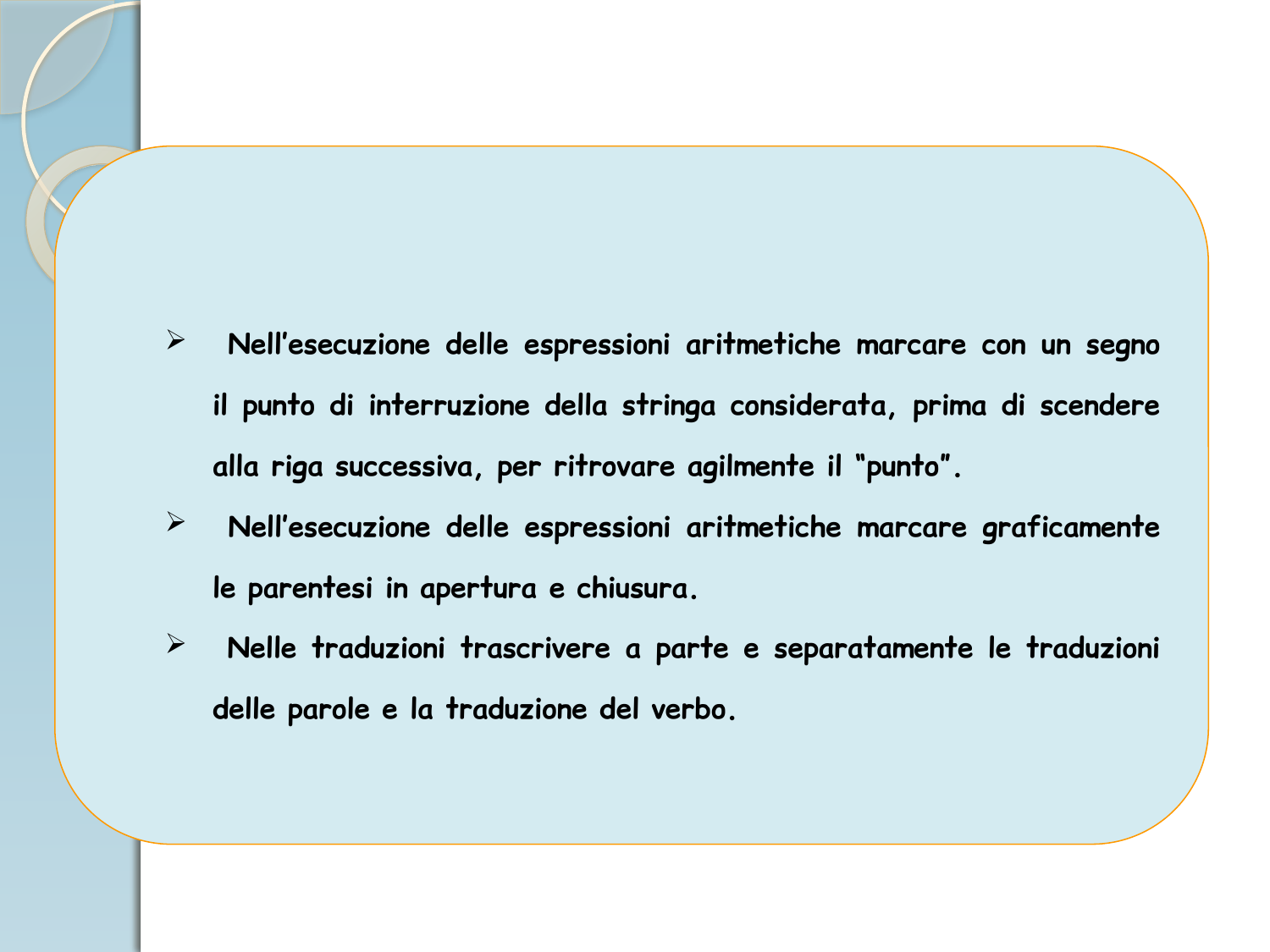

Nell’esecuzione delle espressioni aritmetiche marcare con un segno il punto di interruzione della stringa considerata, prima di scendere alla riga successiva, per ritrovare agilmente il “punto”.
 Nell’esecuzione delle espressioni aritmetiche marcare graficamente le parentesi in apertura e chiusura.
 Nelle traduzioni trascrivere a parte e separatamente le traduzioni delle parole e la traduzione del verbo.